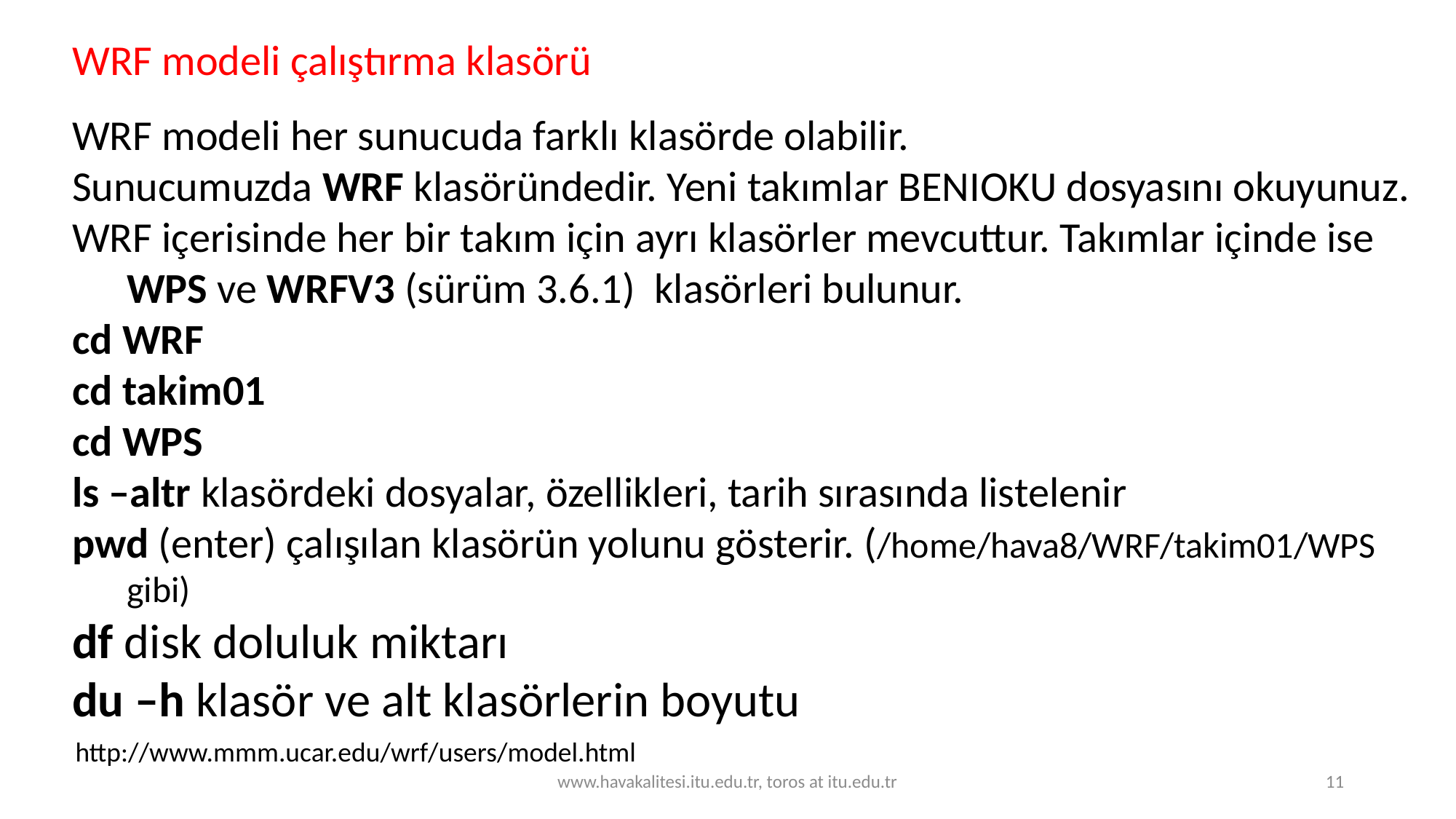

# WRF modeli çalıştırma klasörü
WRF modeli her sunucuda farklı klasörde olabilir.
Sunucumuzda WRF klasöründedir. Yeni takımlar BENIOKU dosyasını okuyunuz.
WRF içerisinde her bir takım için ayrı klasörler mevcuttur. Takımlar içinde ise WPS ve WRFV3 (sürüm 3.6.1)  klasörleri bulunur.
cd WRF
cd takim01
cd WPS
ls –altr klasördeki dosyalar, özellikleri, tarih sırasında listelenir
pwd (enter) çalışılan klasörün yolunu gösterir. (/home/hava8/WRF/takim01/WPS gibi)
df disk doluluk miktarı
du –h klasör ve alt klasörlerin boyutu

http://www.mmm.ucar.edu/wrf/users/model.html
www.havakalitesi.itu.edu.tr, toros at itu.edu.tr
11